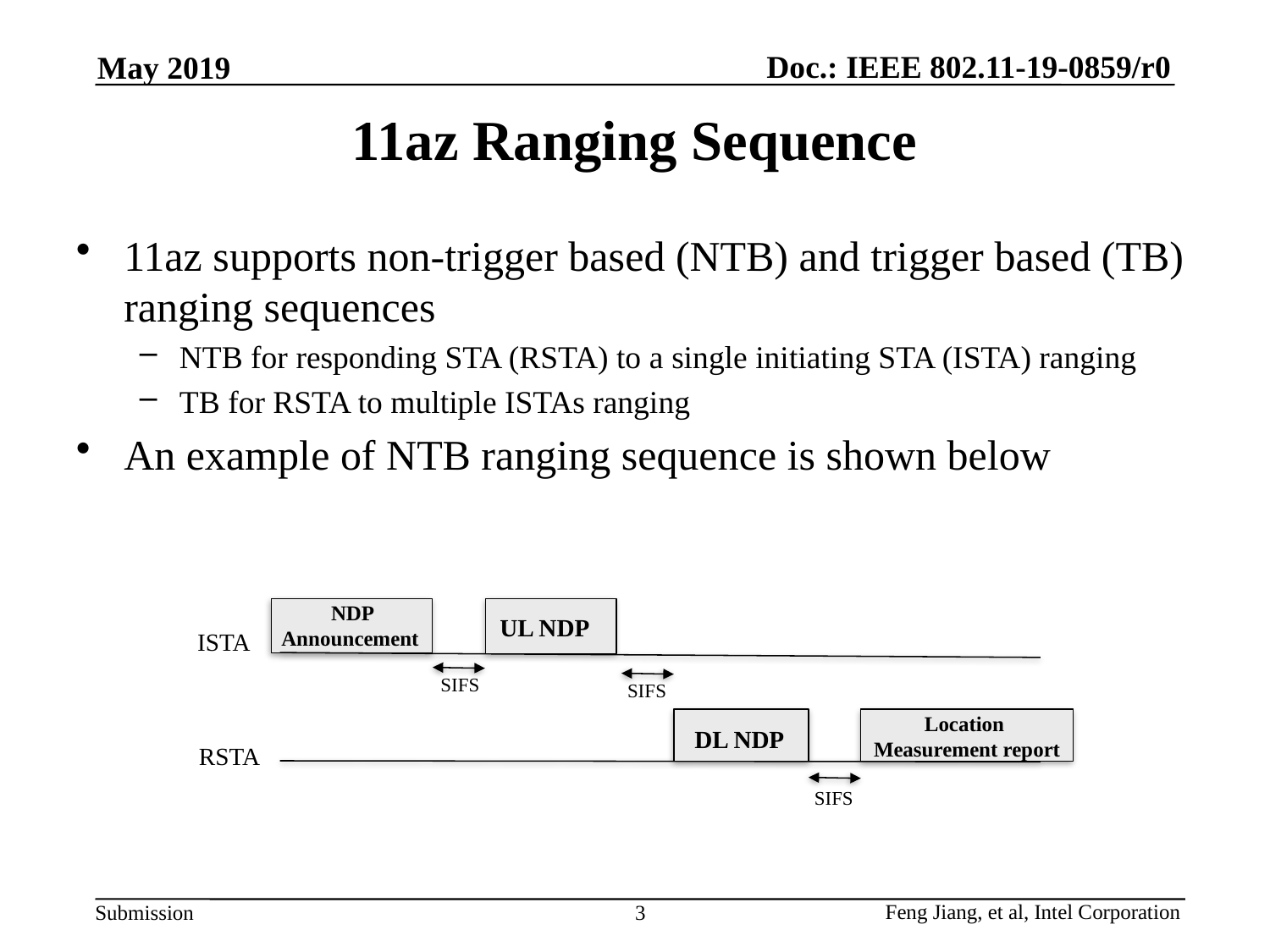

May 2019
# 11az Ranging Sequence
11az supports non-trigger based (NTB) and trigger based (TB) ranging sequences
NTB for responding STA (RSTA) to a single initiating STA (ISTA) ranging
TB for RSTA to multiple ISTAs ranging
An example of NTB ranging sequence is shown below
NDP
Announcement

  UL NDP
ISTA
SIFS
SIFS

Location
Measurement report
DL NDP
RSTA
SIFS
3